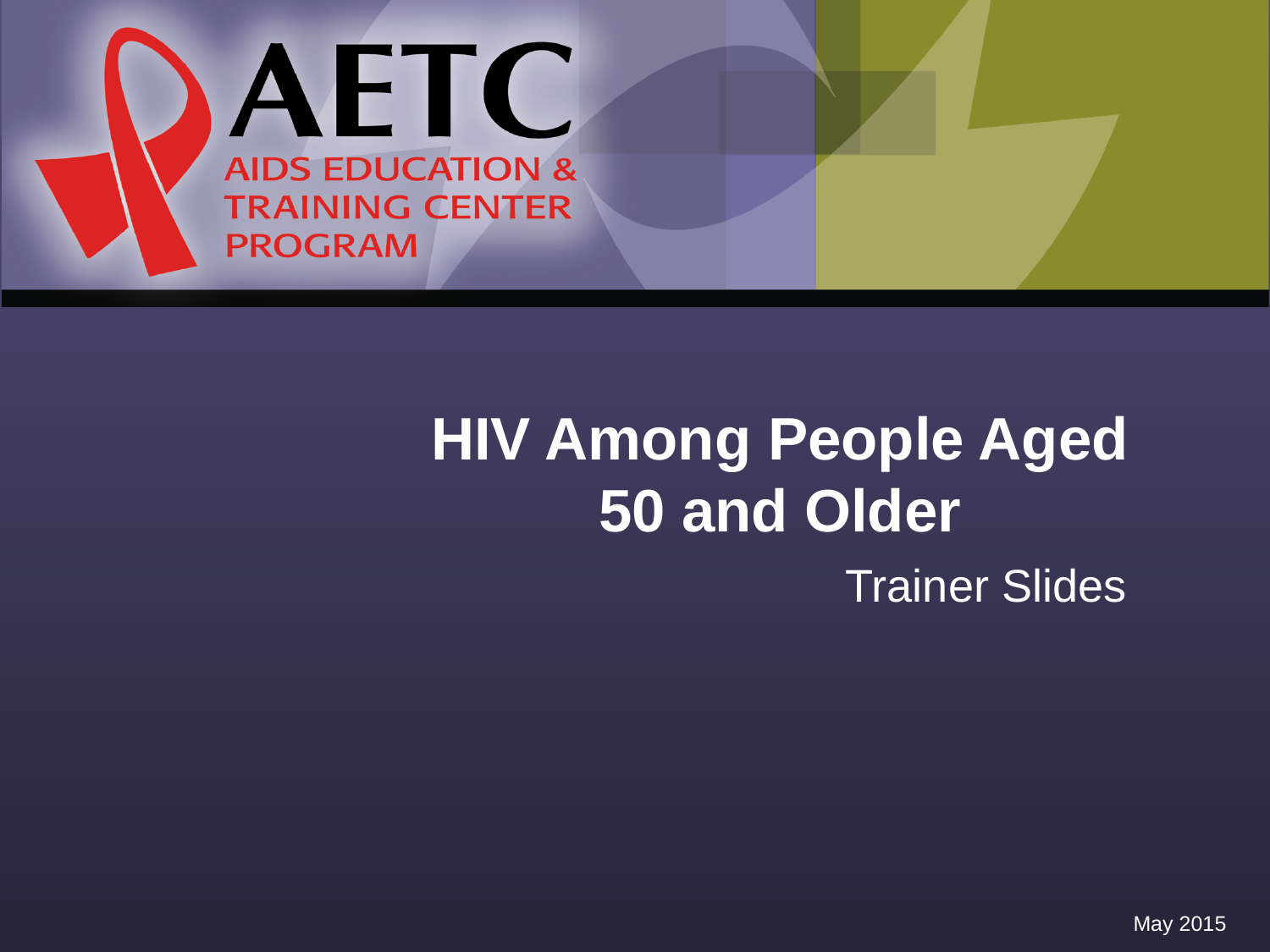

# HIV Among People Aged 50 and Older
Trainer Slides
May 2015